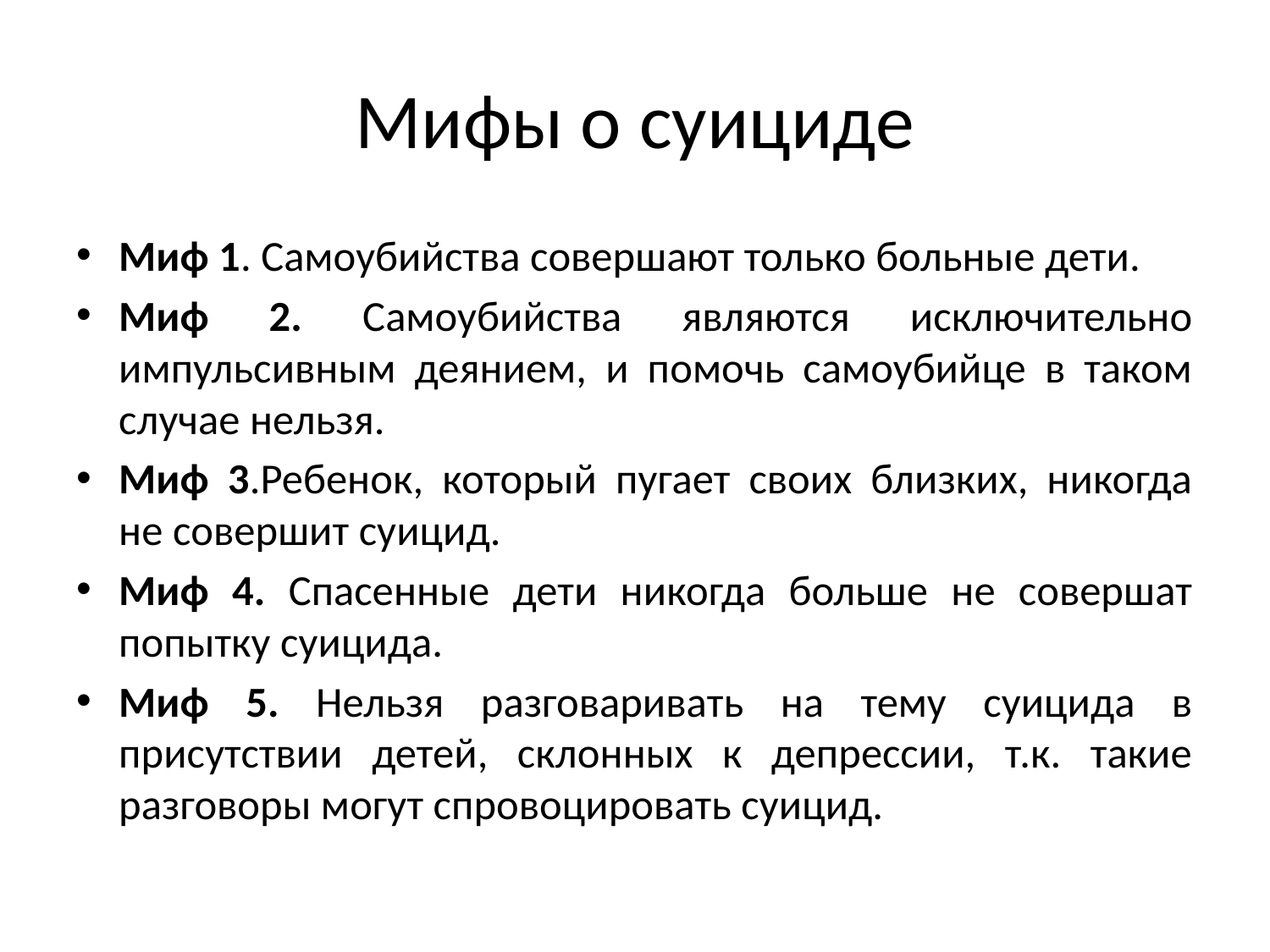

# Мифы о суициде
Миф 1. Самоубийства совершают только больные дети.
Миф 2. Самоубийства являются исключительно импульсивным деянием, и помочь самоубийце в таком случае нельзя.
Миф 3.Ребенок, который пугает своих близких, никогда не совершит суицид.
Миф 4. Спасенные дети никогда больше не совершат попытку суицида.
Миф 5. Нельзя разговаривать на тему суицида в присутствии детей, склонных к депрессии, т.к. такие разговоры могут спровоцировать суицид.